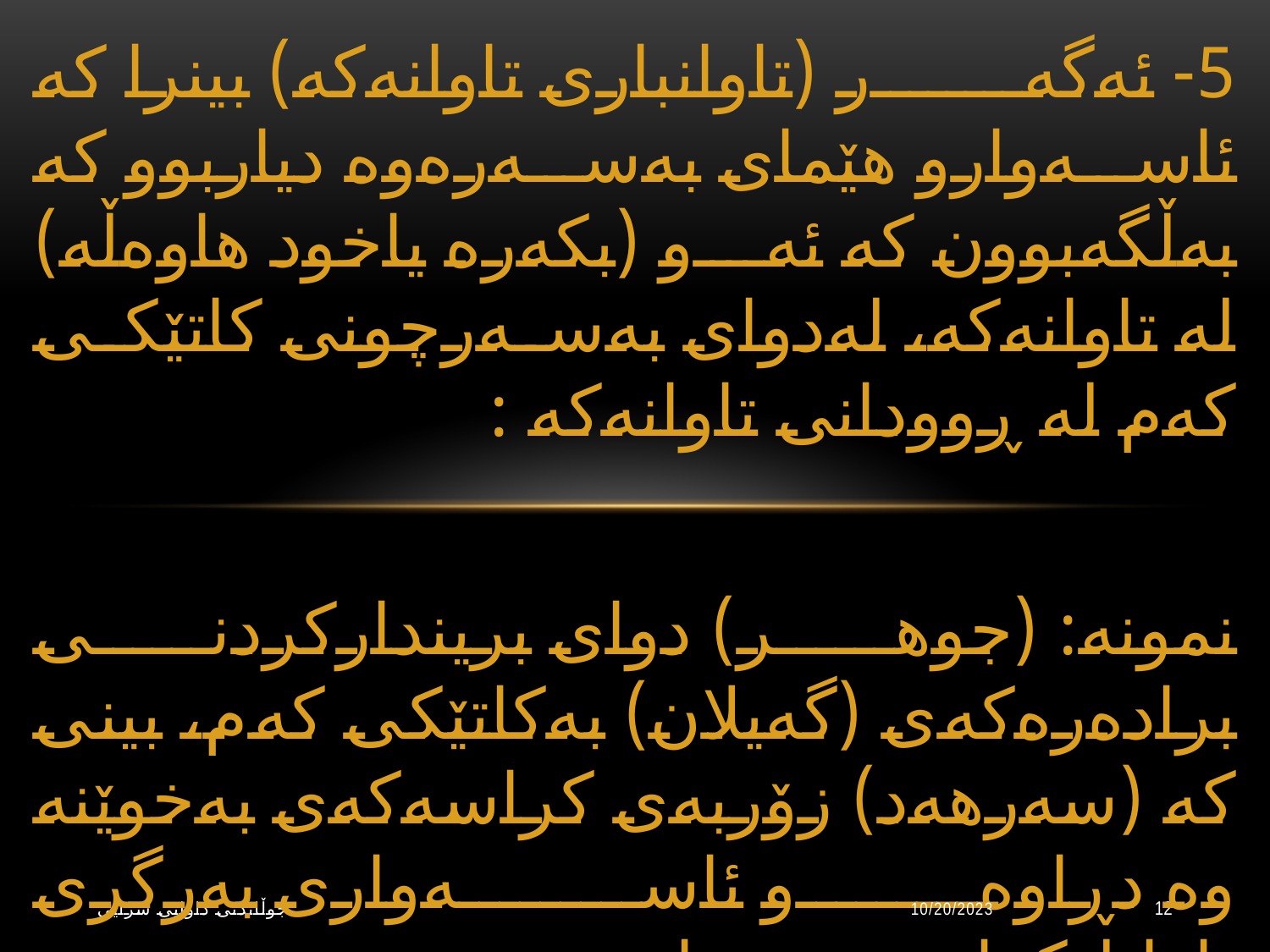

5- ئه‌گه‌ر (تاوانبارى تاوانه‌كه‌) بینرا كه‌ ئاسه‌وارو هێماى به‌سه‌ره‌وه‌ دیاربوو كه‌ به‌ڵگه‌بوون كه‌ ئه‌و (بكه‌ره‌ یاخود هاوه‌ڵه‌) له‌ تاوانه‌كه‌، له‌دواى به‌سه‌رچونى كاتێكى كه‌م له‌ ڕوودانى تاوانه‌كه‌ :

نمونه‌: (جوهر) دواى برینداركردنى براده‌ره‌كه‌ی (گه‌یلان) به‌كاتێكى كه‌م، بینى كه‌ (سه‌رهه‌د) زۆربه‌ى كراسه‌كه‌ى به‌خوێنه‌ وه‌ دڕاوه‌و ئاسه‌وارى به‌رگرى تاوانلێكراوی پێوه‌دیاره‌.

جوڵاندنى داوایی سزایی
10/20/2023
12